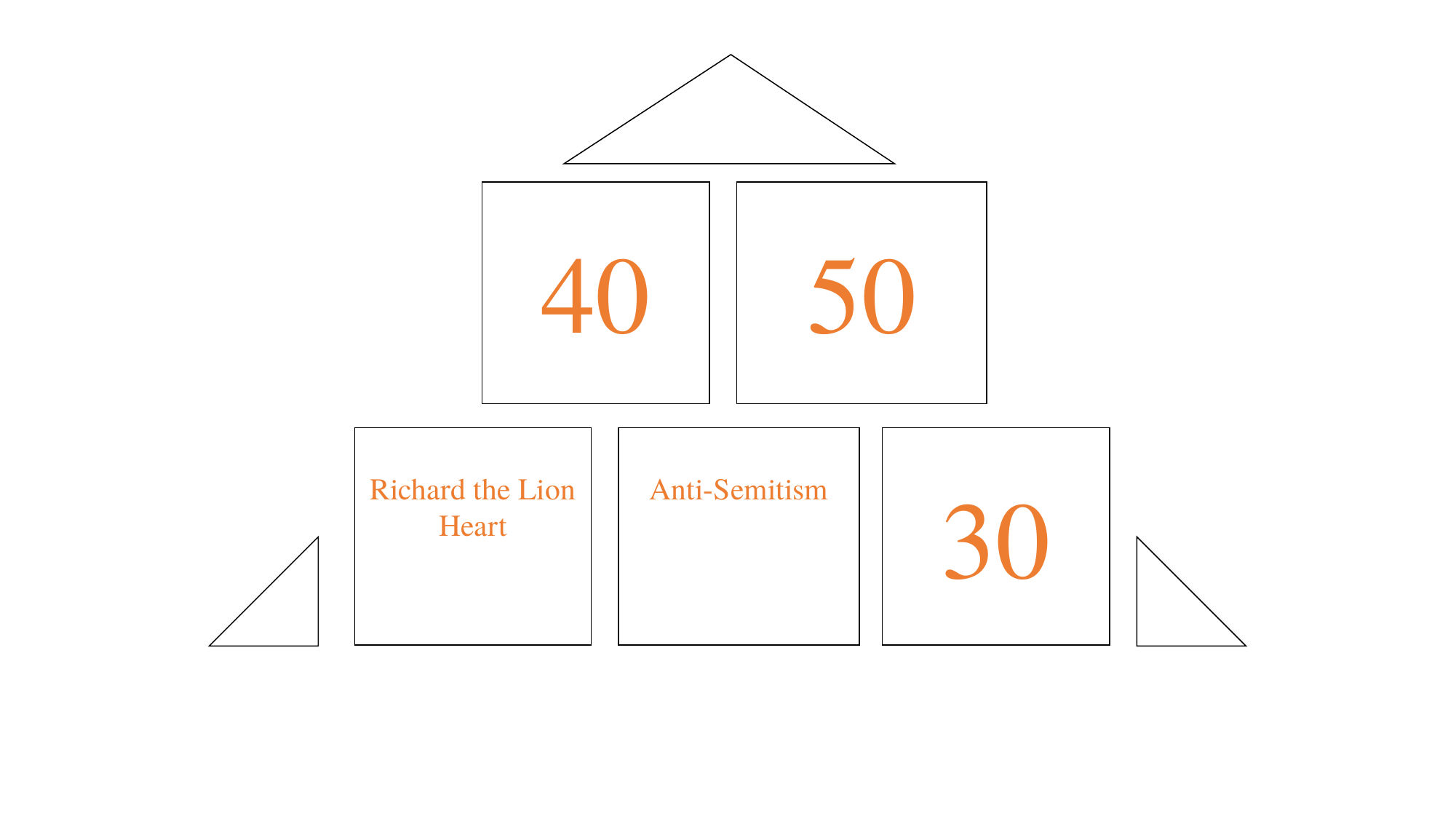

40

50

Richard the Lion Heart

Anti-Semitism

30